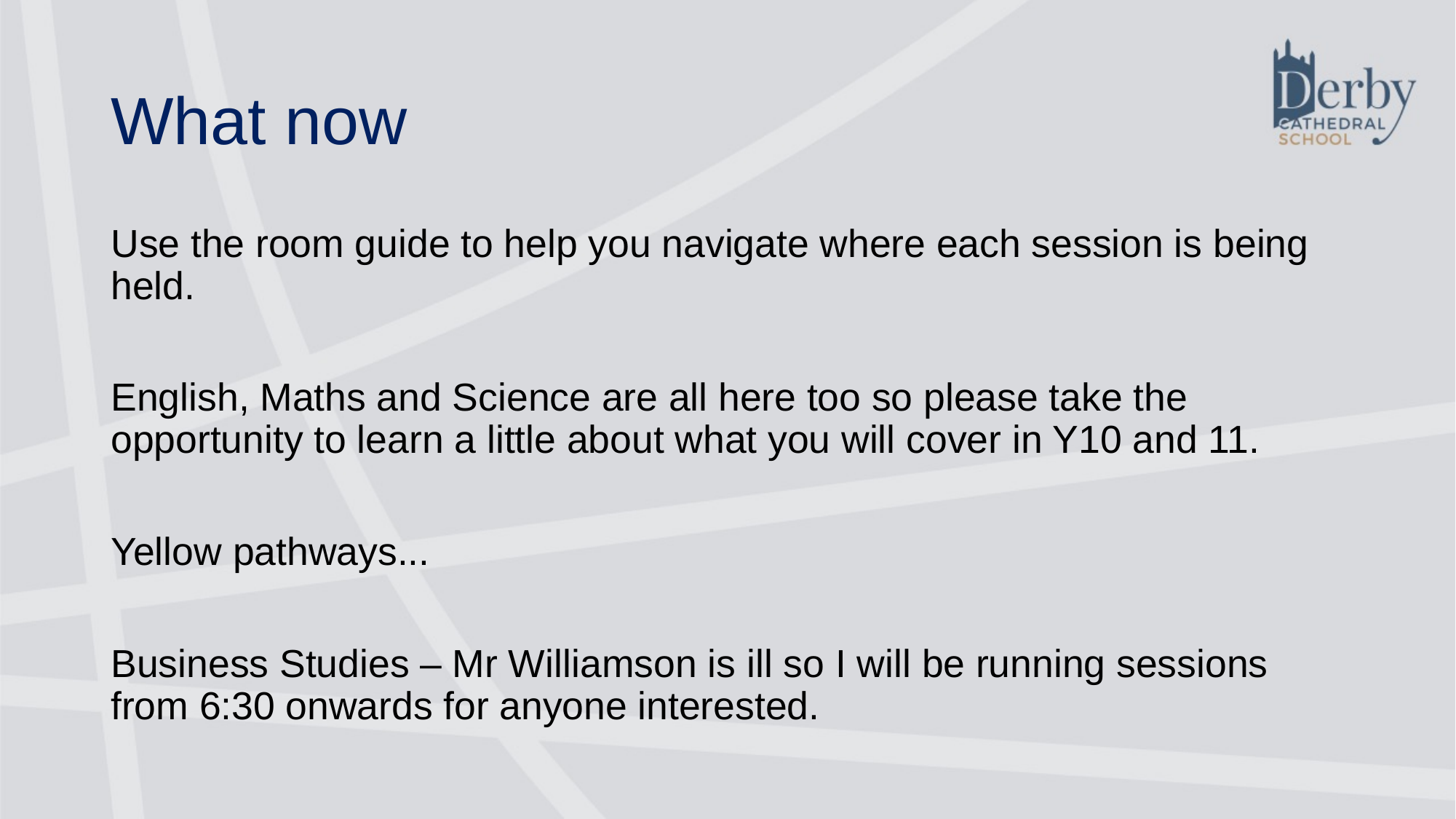

# What now
Use the room guide to help you navigate where each session is being held.

English, Maths and Science are all here too so please take the opportunity to learn a little about what you will cover in Y10 and 11.

Yellow pathways...

Business Studies – Mr Williamson is ill so I will be running sessions from 6:30 onwards for anyone interested.